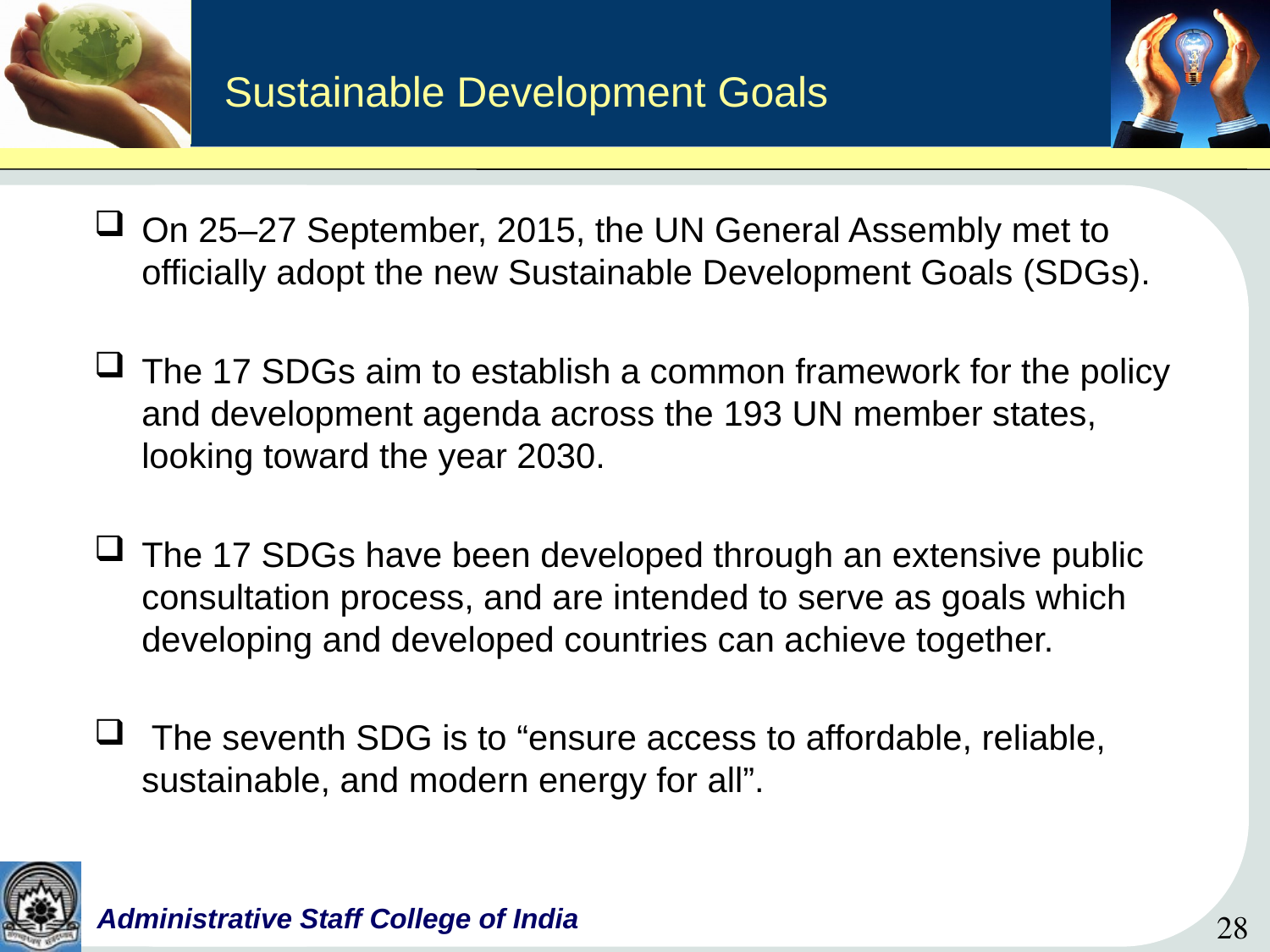

# Sustainable Development Goals
On 25–27 September, 2015, the UN General Assembly met to officially adopt the new Sustainable Development Goals (SDGs).

The 17 SDGs aim to establish a common framework for the policy and development agenda across the 193 UN member states, looking toward the year 2030.

The 17 SDGs have been developed through an extensive public consultation process, and are intended to serve as goals which developing and developed countries can achieve together.

 The seventh SDG is to “ensure access to affordable, reliable, sustainable, and modern energy for all”.